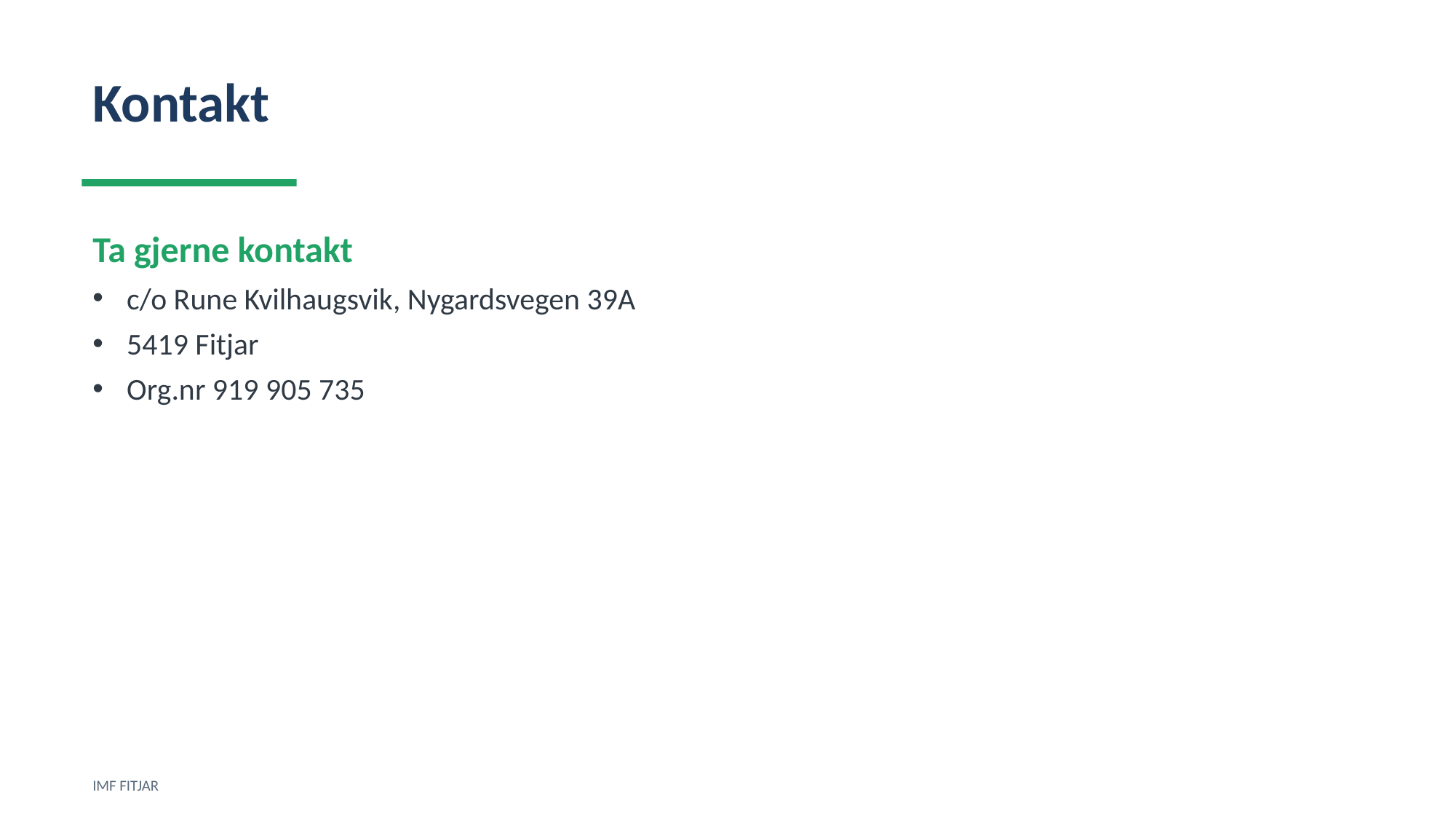

Kontakt

Ta gjerne kontakt
c/o Rune Kvilhaugsvik, Nygardsvegen 39A
5419 Fitjar
Org.nr 919 905 735
IMF FITJAR